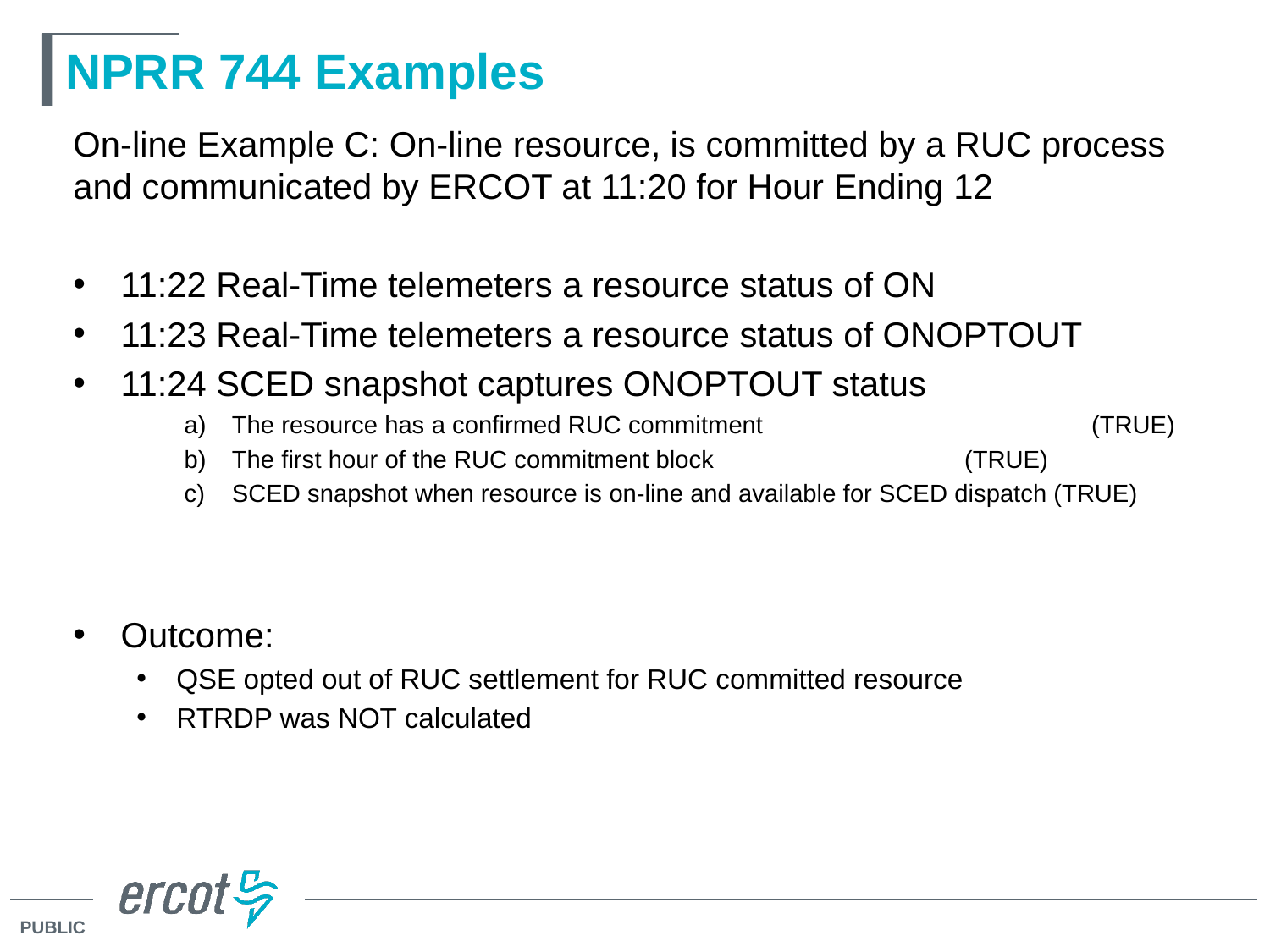

# NPRR 744 Examples
On-line Example C: On-line resource, is committed by a RUC process and communicated by ERCOT at 11:20 for Hour Ending 12

11:22 Real-Time telemeters a resource status of ON
11:23 Real-Time telemeters a resource status of ONOPTOUT
11:24 SCED snapshot captures ONOPTOUT status
The resource has a confirmed RUC commitment 	 	              (TRUE)
The first hour of the RUC commitment block	  	              (TRUE)
SCED snapshot when resource is on-line and available for SCED dispatch (TRUE)

Outcome:
QSE opted out of RUC settlement for RUC committed resource
RTRDP was NOT calculated